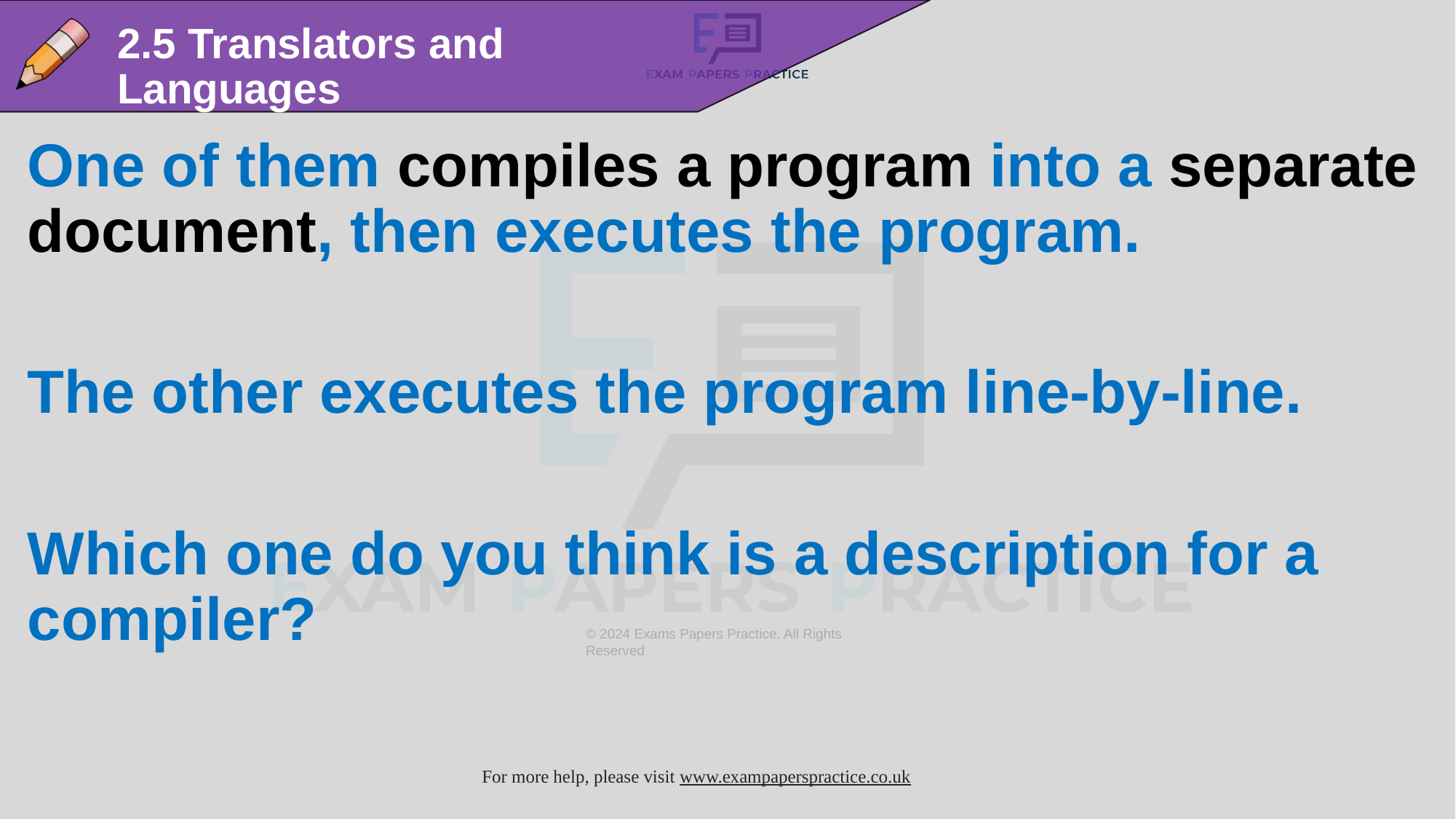

2.5 Translators and Languages

One of them compiles a program into a separate document, then executes the program.

The other executes the program line-by-line.

Which one do you think is a description for a compiler?